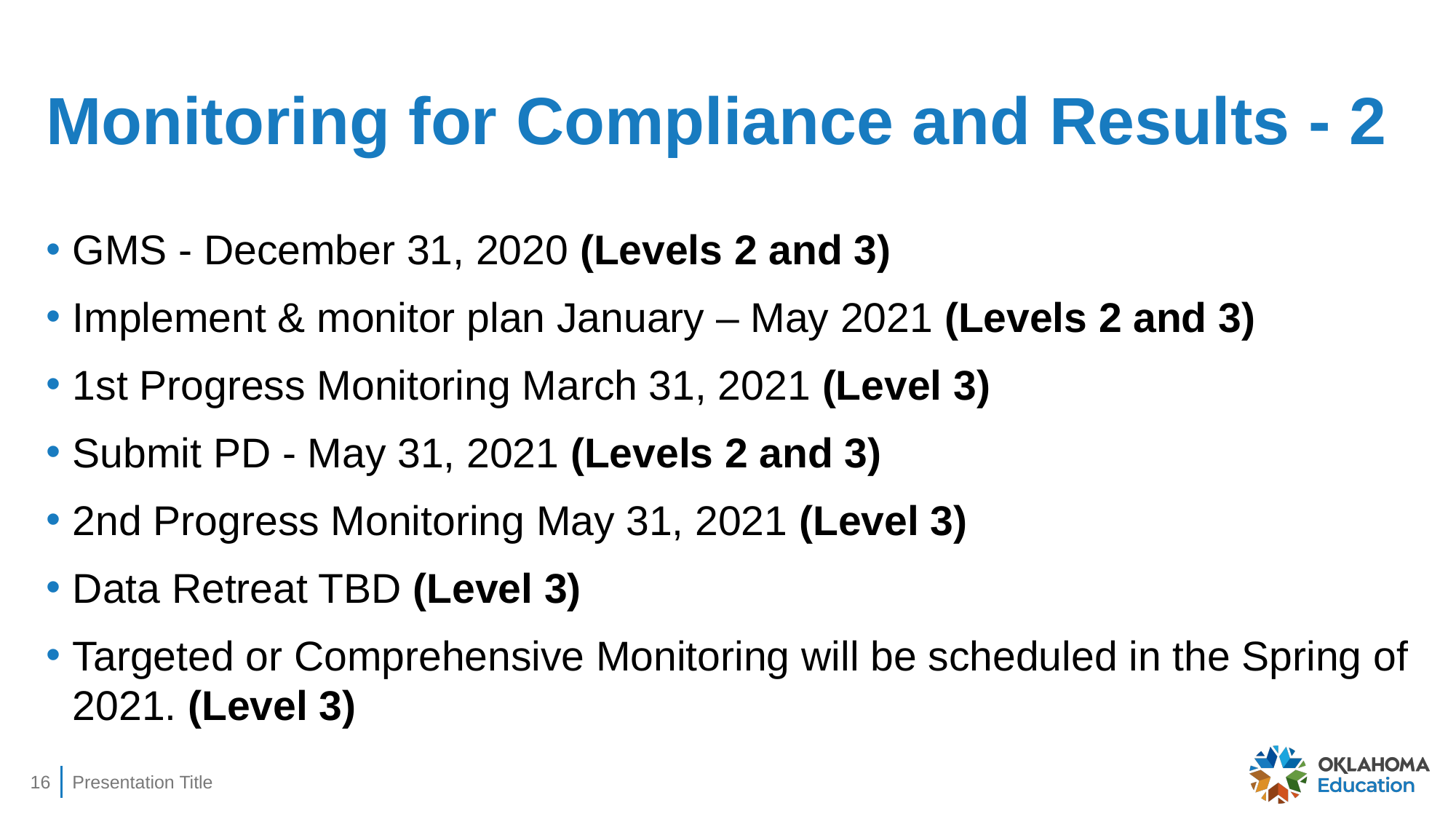

# Monitoring for Compliance and Results - 2
GMS - December 31, 2020 (Levels 2 and 3)
Implement & monitor plan January – May 2021 (Levels 2 and 3)
1st Progress Monitoring March 31, 2021 (Level 3)
Submit PD - May 31, 2021 (Levels 2 and 3)
2nd Progress Monitoring May 31, 2021 (Level 3)
Data Retreat TBD (Level 3)
Targeted or Comprehensive Monitoring will be scheduled in the Spring of 2021. (Level 3)
16
Presentation Title